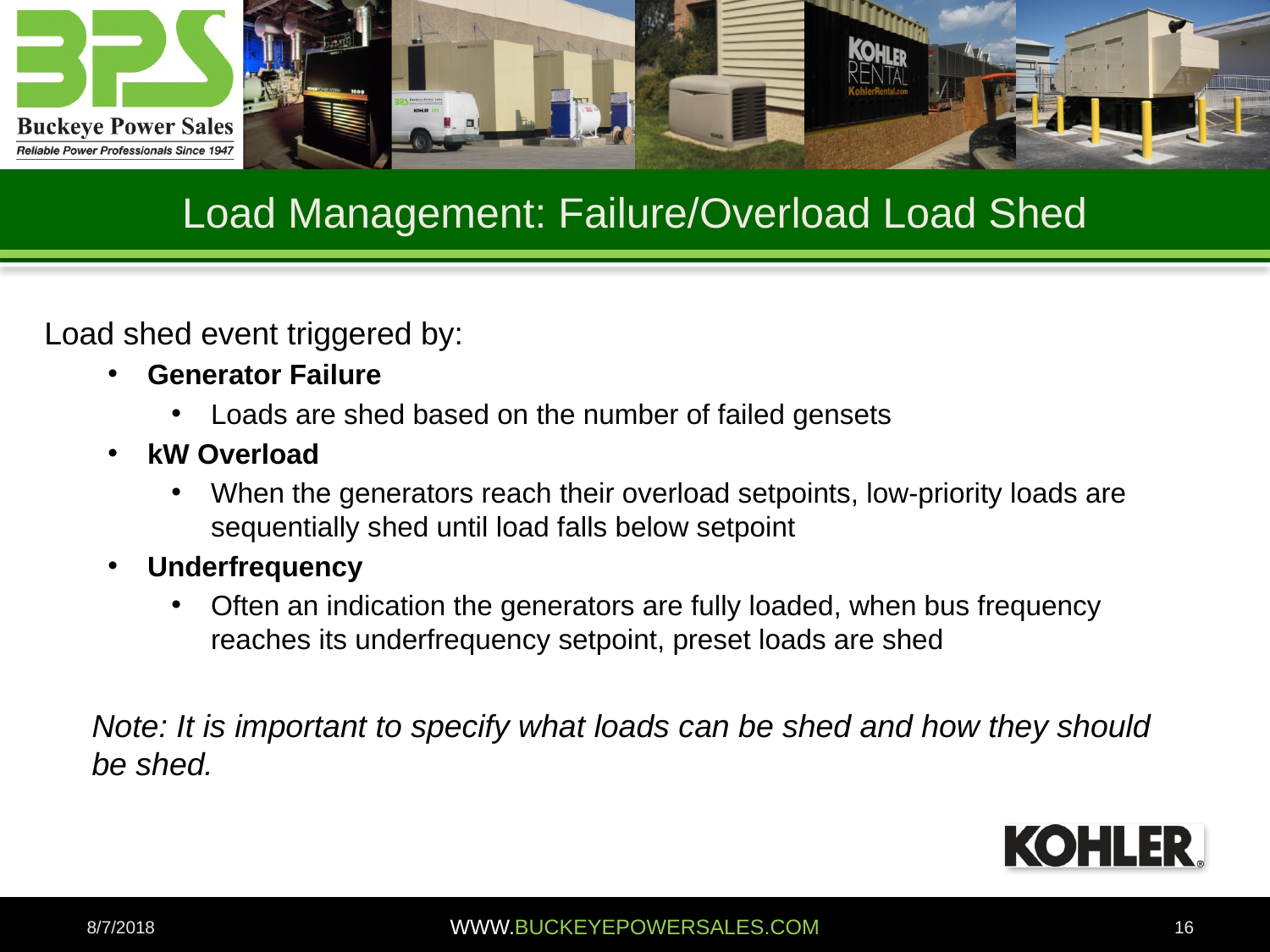

Load Management: Failure/Overload Load Shed
Load shed event triggered by:
Generator Failure
Loads are shed based on the number of failed gensets
kW Overload
When the generators reach their overload setpoints, low-priority loads are sequentially shed until load falls below setpoint
Underfrequency
Often an indication the generators are fully loaded, when bus frequency reaches its underfrequency setpoint, preset loads are shed

	Note: It is important to specify what loads can be shed and how they should be shed.